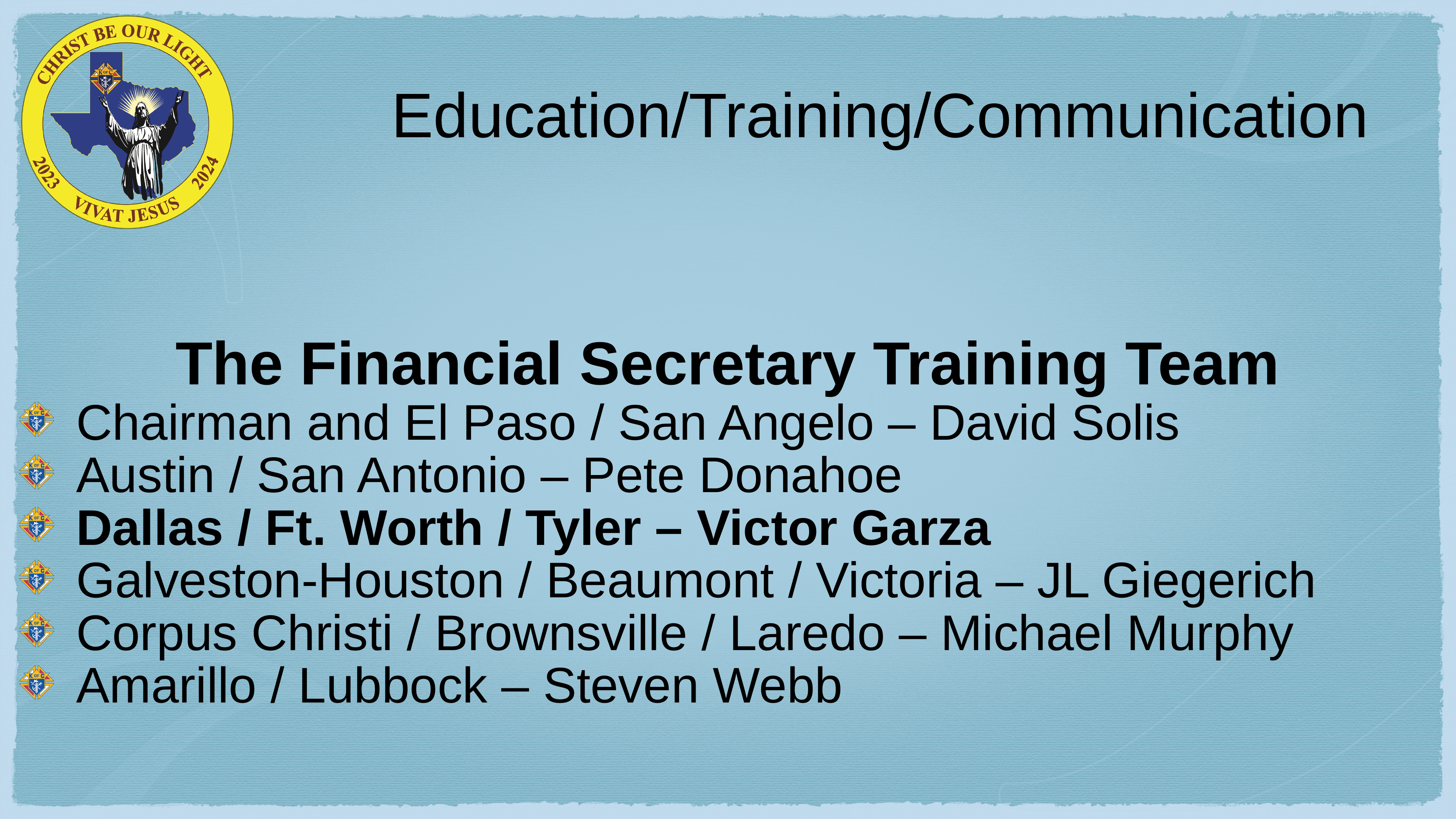

# Education/Training/Communication
The Financial Secretary Training Team
Chairman and El Paso / San Angelo – David Solis
Austin / San Antonio – Pete Donahoe
Dallas / Ft. Worth / Tyler – Victor Garza
Galveston-Houston / Beaumont / Victoria – JL Giegerich
Corpus Christi / Brownsville / Laredo – Michael Murphy
Amarillo / Lubbock – Steven Webb